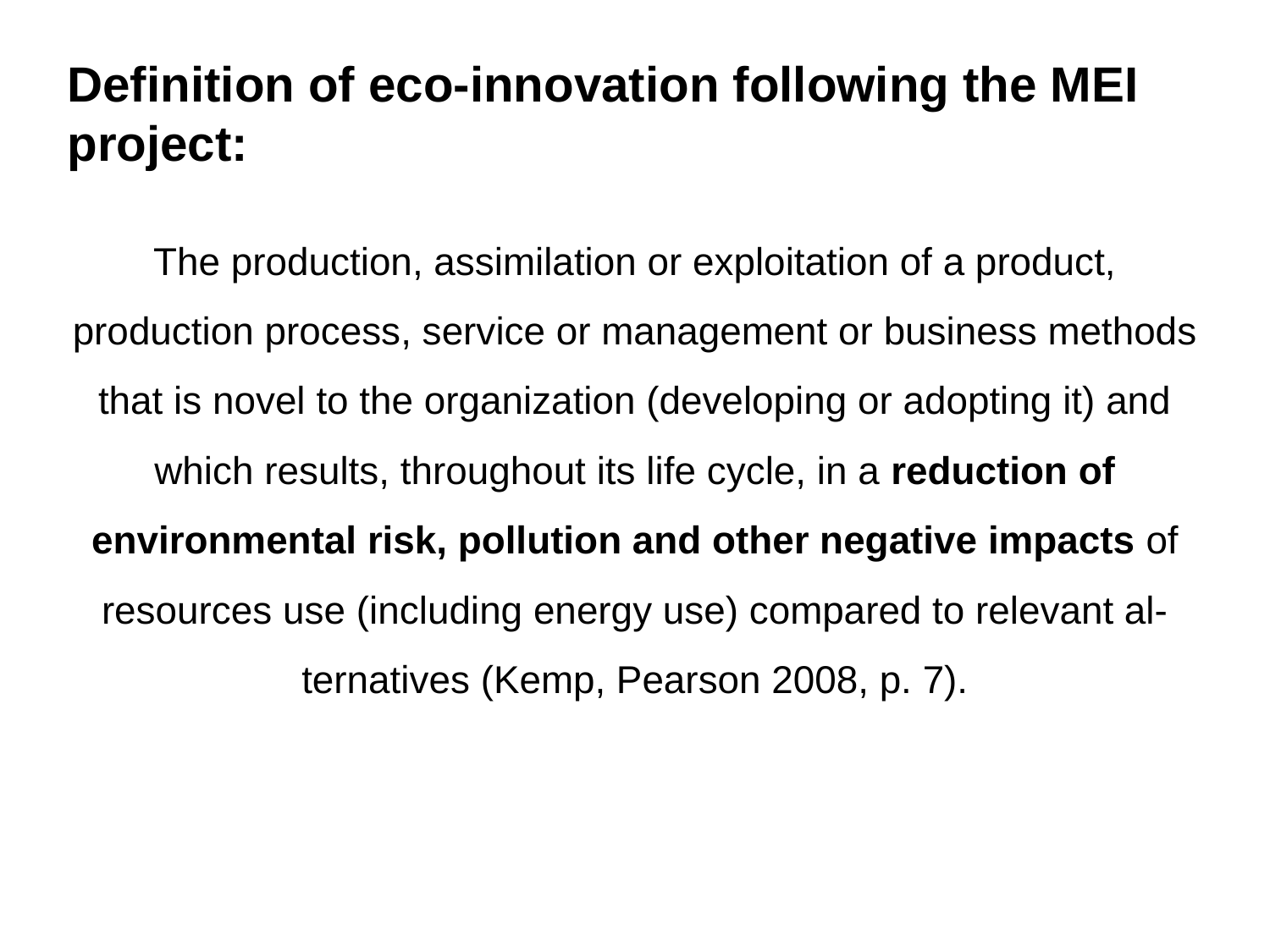

Definition of eco-innovation following the MEI project:

The production, assimilation or exploitation of a product, production process, service or management or business methods that is novel to the organization (developing or adopting it) and which results, throughout its life cycle, in a reduction of environmental risk, pollution and other negative impacts of resources use (including energy use) compared to relevant al-ternatives (Kemp, Pearson 2008, p. 7).